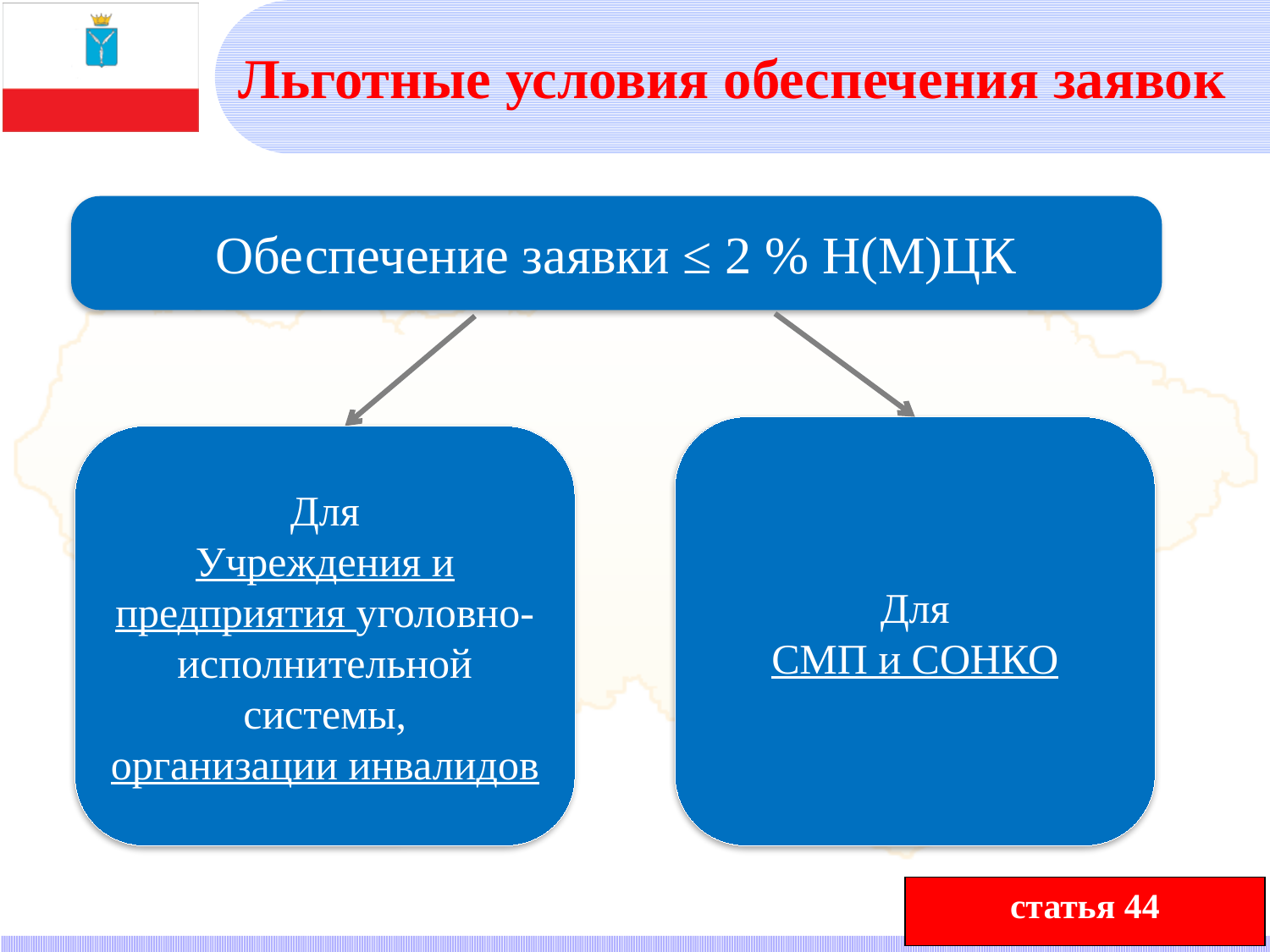

Льготные условия обеспечения заявок
Обеспечение заявки ≤ 2 % Н(М)ЦК
Для
Учреждения и предприятия уголовно- исполнительной системы,
организации инвалидов
Для
СМП и СОНКО
статья 44